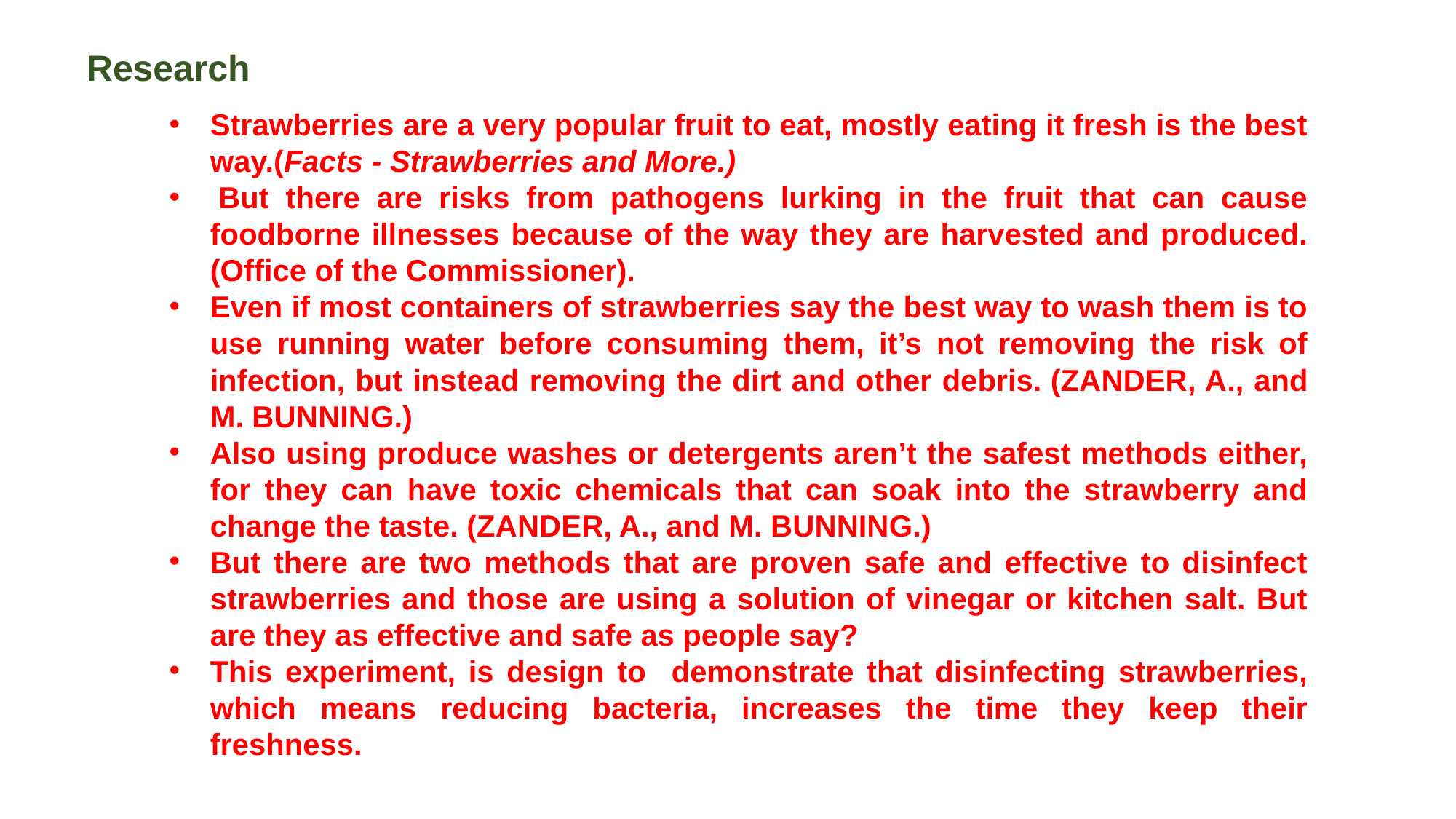

Research
Strawberries are a very popular fruit to eat, mostly eating it fresh is the best way.(Facts - Strawberries and More.)
 But there are risks from pathogens lurking in the fruit that can cause foodborne illnesses because of the way they are harvested and produced. (Office of the Commissioner).
Even if most containers of strawberries say the best way to wash them is to use running water before consuming them, it’s not removing the risk of infection, but instead removing the dirt and other debris. (ZANDER, A., and M. BUNNING.)
Also using produce washes or detergents aren’t the safest methods either, for they can have toxic chemicals that can soak into the strawberry and change the taste. (ZANDER, A., and M. BUNNING.)
But there are two methods that are proven safe and effective to disinfect strawberries and those are using a solution of vinegar or kitchen salt. But are they as effective and safe as people say?
This experiment, is design to  demonstrate that disinfecting strawberries, which means reducing bacteria, increases the time they keep their freshness.